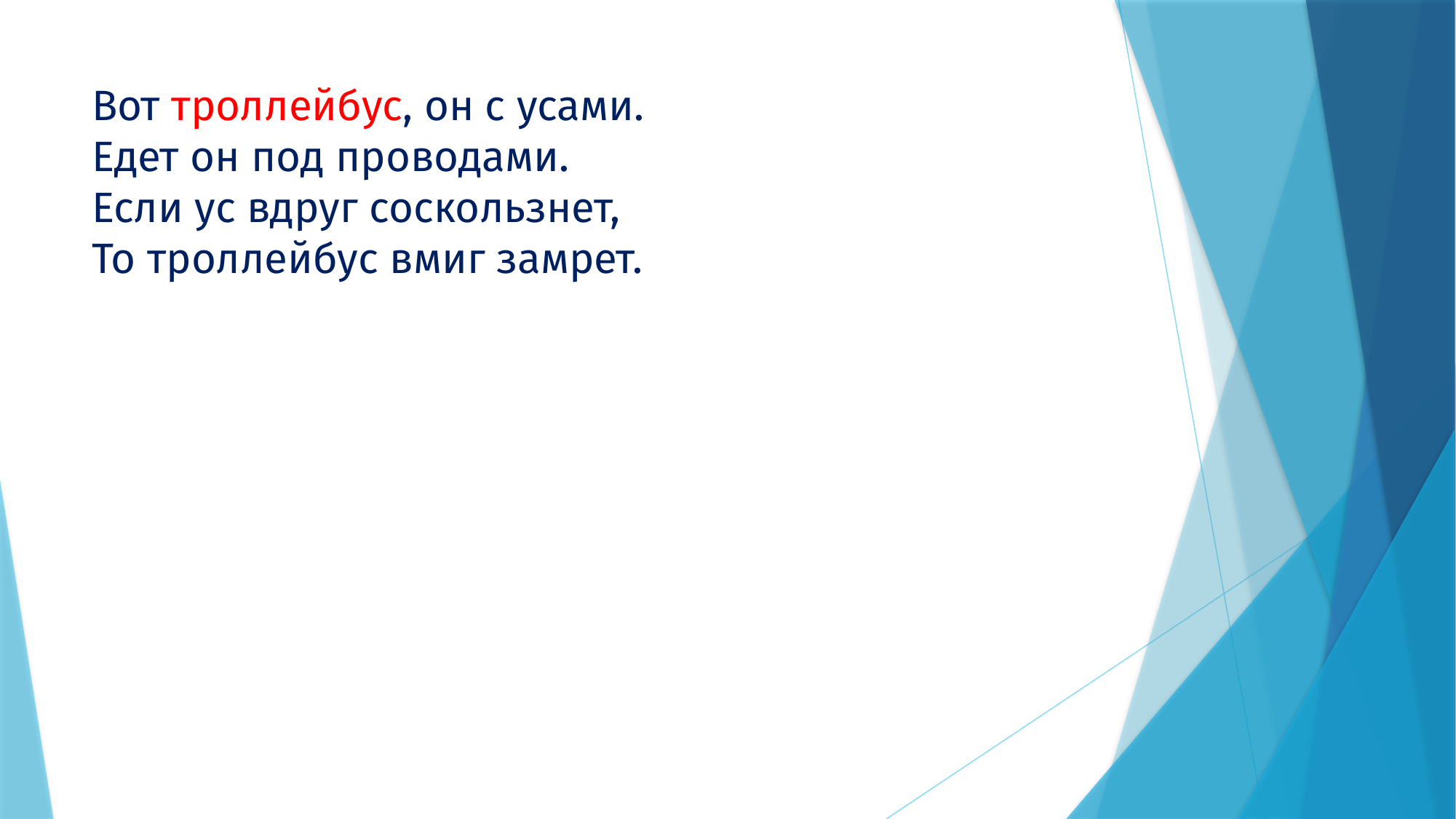

# Вот троллейбус, он с усами. Едет он под проводами. Если ус вдруг соскользнет, То троллейбус вмиг замрет.